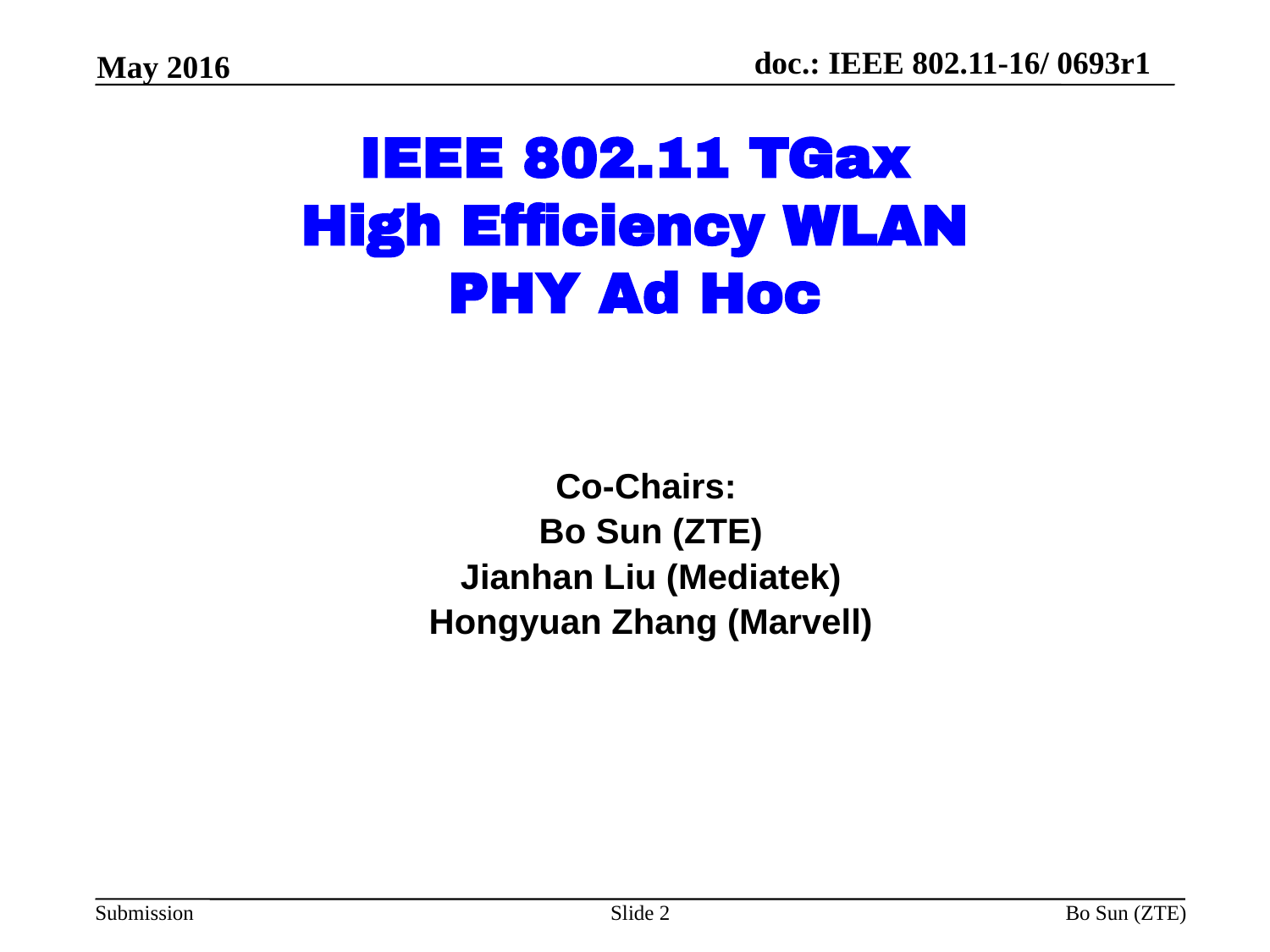

May 2016
# IEEE 802.11 TGax High Efficiency WLAN PHY Ad Hoc

Co-Chairs:
Bo Sun (ZTE)
Jianhan Liu (Mediatek)
Hongyuan Zhang (Marvell)
Slide 2
Bo Sun (ZTE)